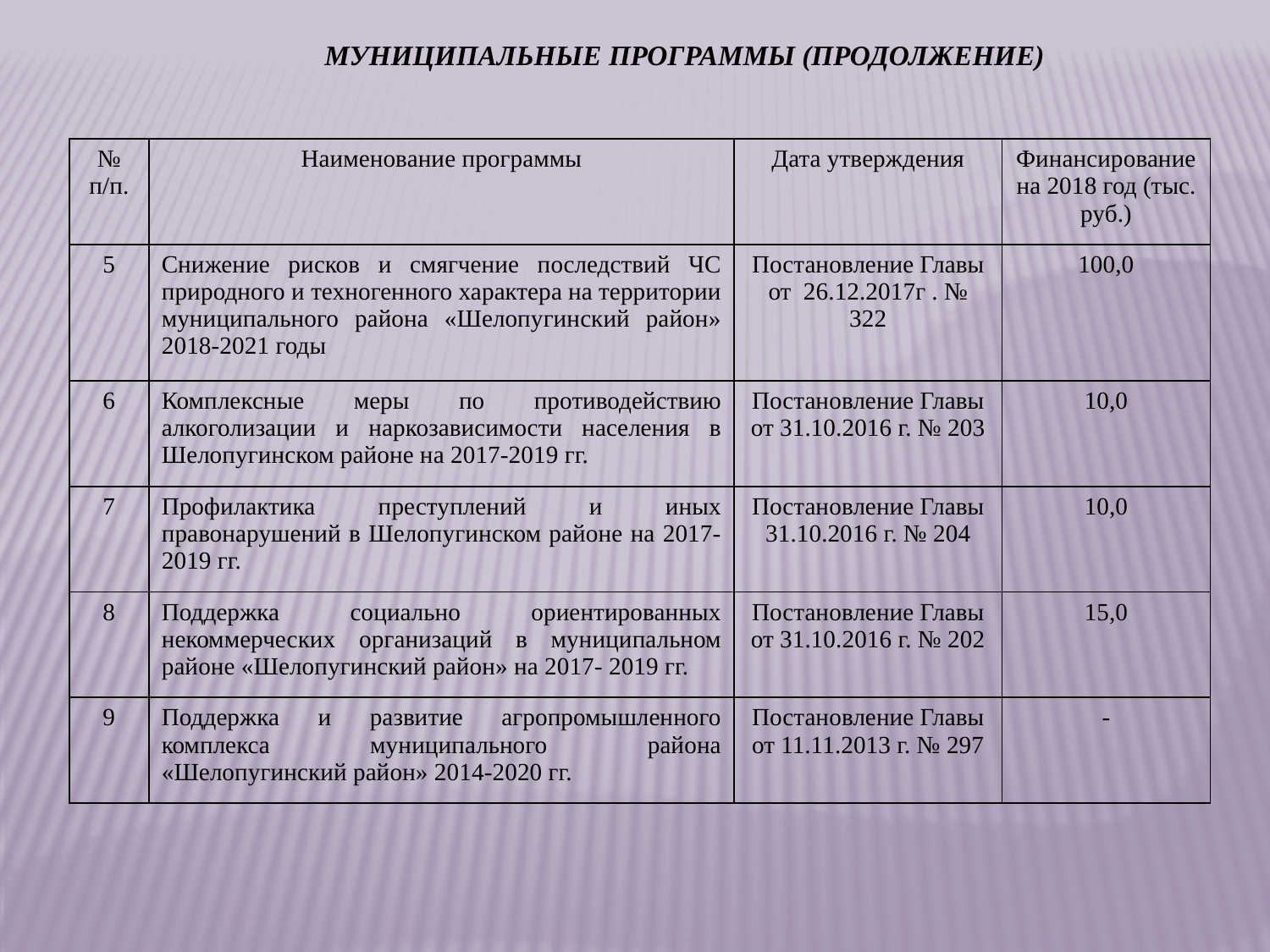

# Муниципальные программы (продолжение)
| № п/п. | Наименование программы | Дата утверждения | Финансирование на 2018 год (тыс. руб.) |
| --- | --- | --- | --- |
| 5 | Снижение рисков и смягчение последствий ЧС природного и техногенного характера на территории муниципального района «Шелопугинский район» 2018-2021 годы | Постановление Главы от 26.12.2017г . № 322 | 100,0 |
| 6 | Комплексные меры по противодействию алкоголизации и наркозависимости населения в Шелопугинском районе на 2017-2019 гг. | Постановление Главы от 31.10.2016 г. № 203 | 10,0 |
| 7 | Профилактика преступлений и иных правонарушений в Шелопугинском районе на 2017-2019 гг. | Постановление Главы 31.10.2016 г. № 204 | 10,0 |
| 8 | Поддержка социально ориентированных некоммерческих организаций в муниципальном районе «Шелопугинский район» на 2017- 2019 гг. | Постановление Главы от 31.10.2016 г. № 202 | 15,0 |
| 9 | Поддержка и развитие агропромышленного комплекса муниципального района «Шелопугинский район» 2014-2020 гг. | Постановление Главы от 11.11.2013 г. № 297 | - |